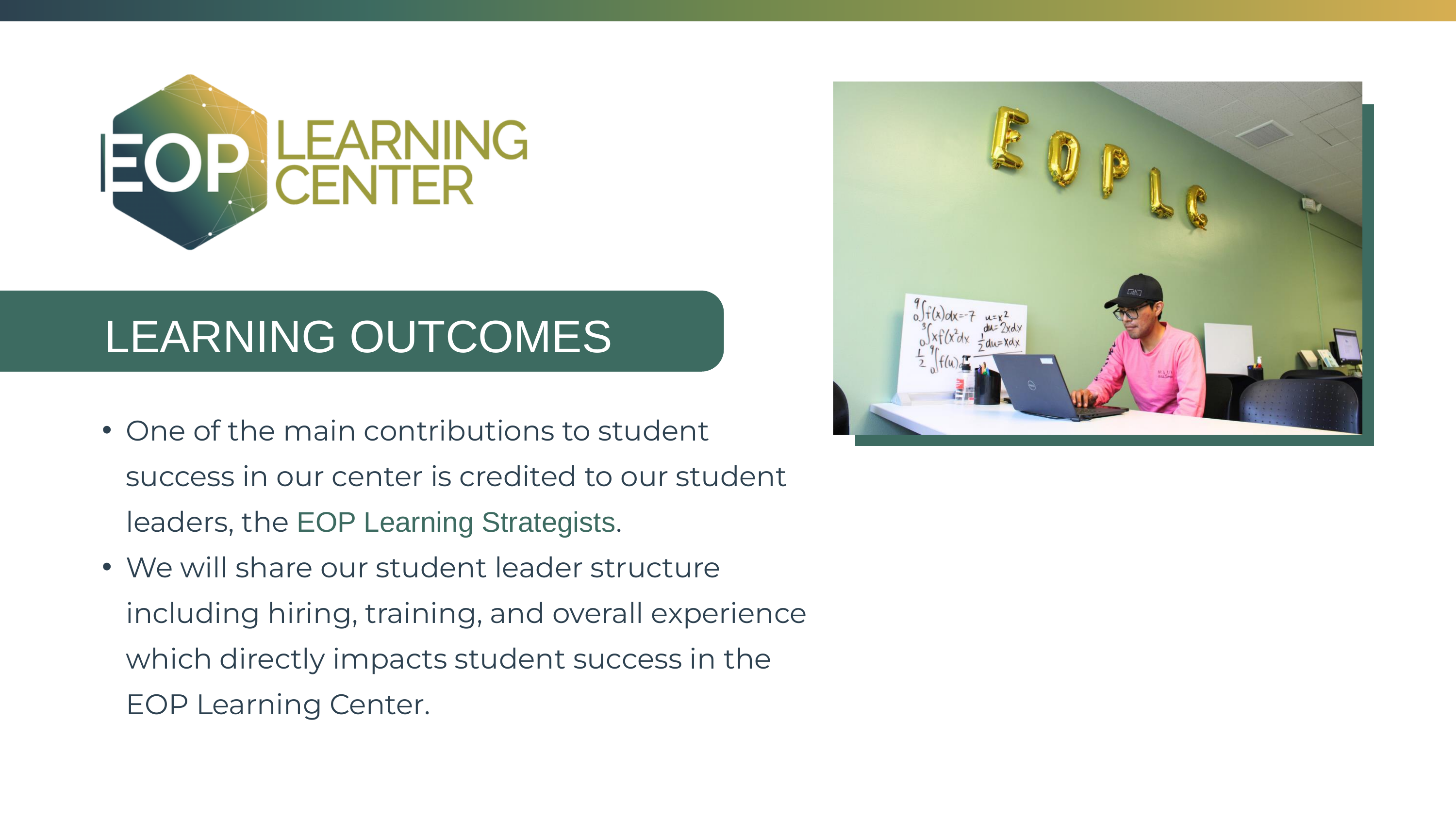

LEARNING OUTCOMES
One of the main contributions to student success in our center is credited to our student leaders, the EOP Learning Strategists.
We will share our student leader structure including hiring, training, and overall experience which directly impacts student success in the EOP Learning Center.